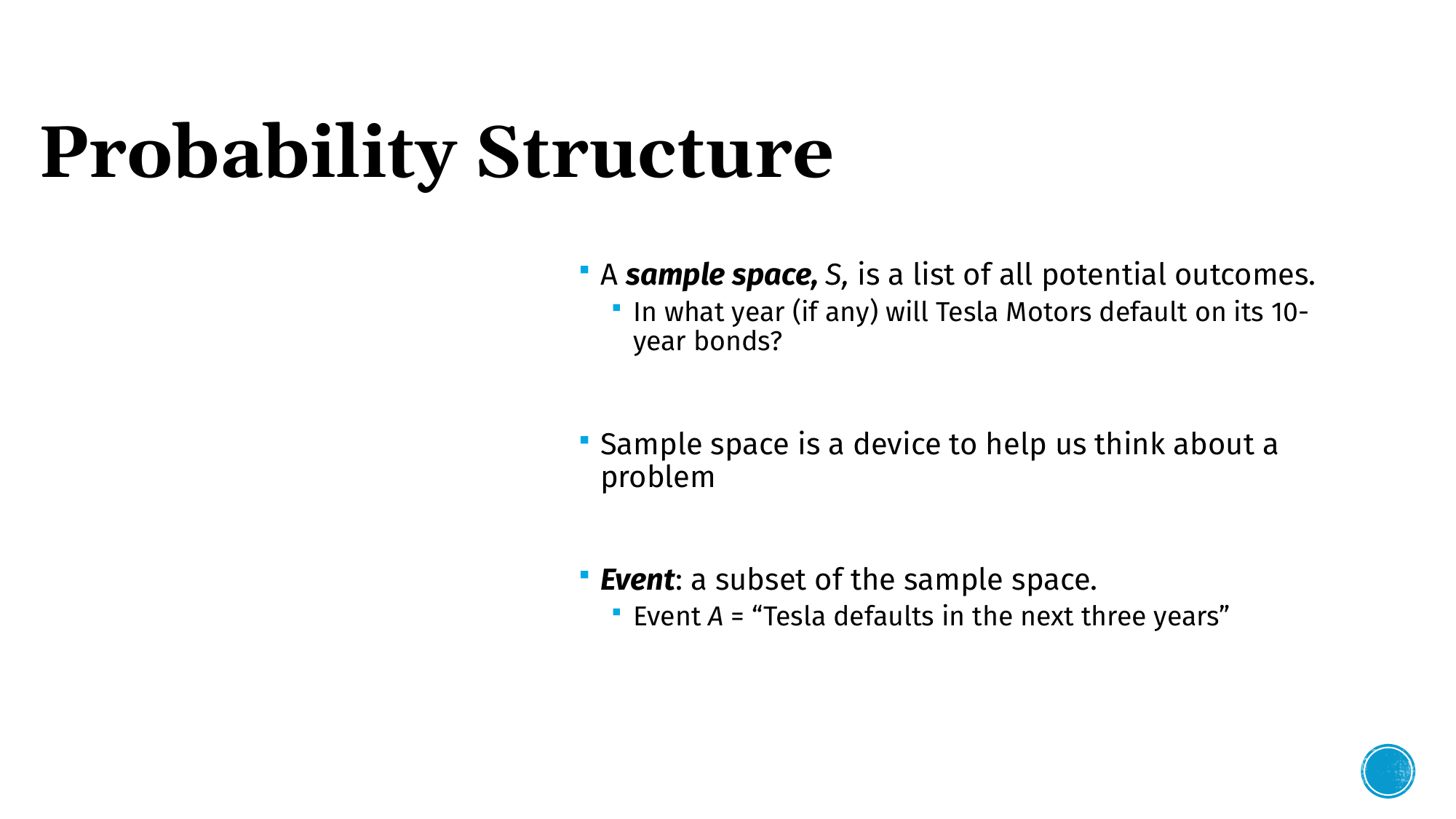

# Probability Structure
A sample space, S, is a list of all potential outcomes.
In what year (if any) will Tesla Motors default on its 10-year bonds?

Sample space is a device to help us think about a problem

Event: a subset of the sample space.
Event A = “Tesla defaults in the next three years”